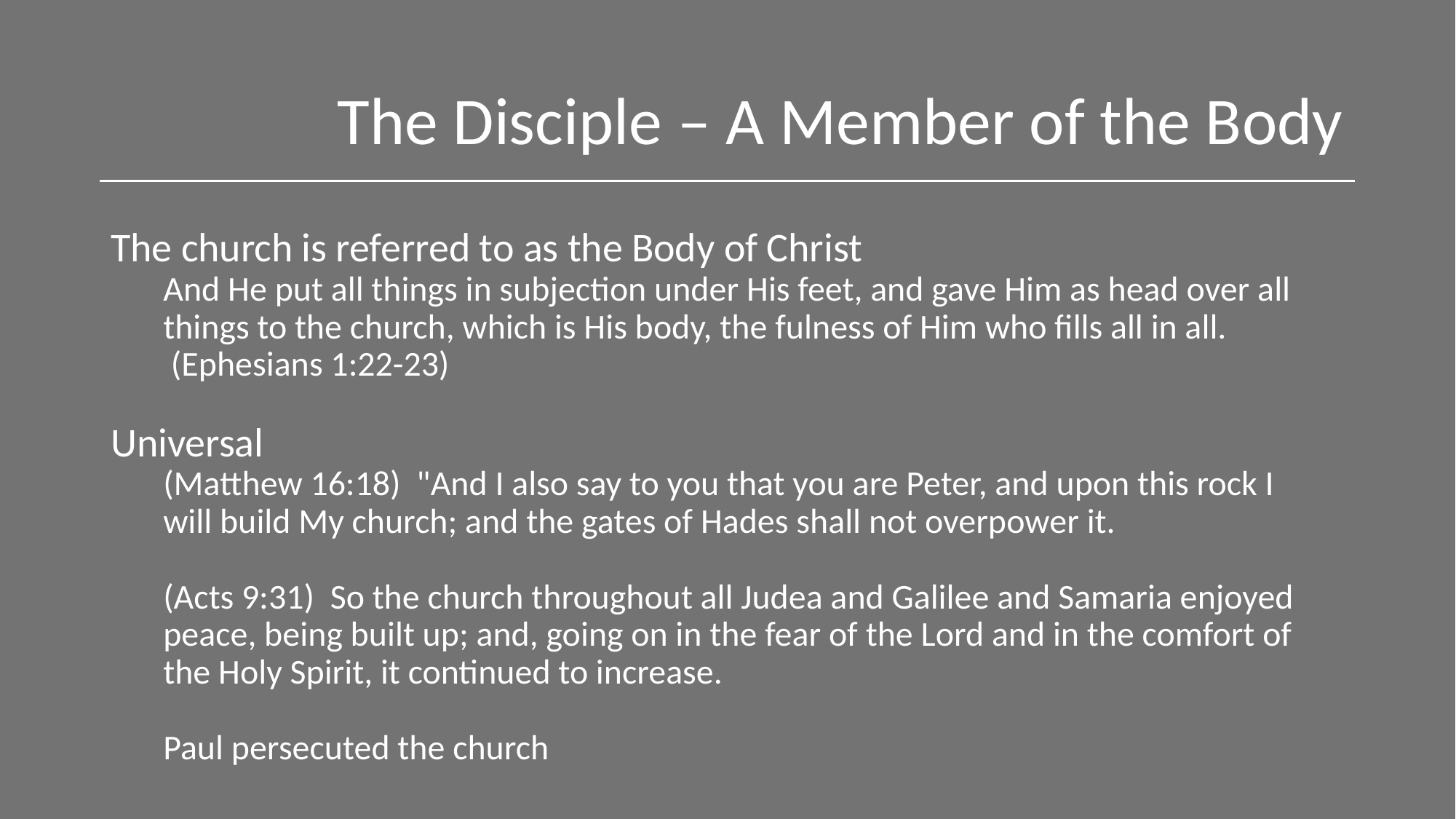

# The Disciple – A Member of the Body
The church is referred to as the Body of Christ
And He put all things in subjection under His feet, and gave Him as head over all things to the church, which is His body, the fulness of Him who fills all in all.  (Ephesians 1:22-23)

Universal
(Matthew 16:18)  "And I also say to you that you are Peter, and upon this rock I will build My church; and the gates of Hades shall not overpower it.

(Acts 9:31)  So the church throughout all Judea and Galilee and Samaria enjoyed peace, being built up; and, going on in the fear of the Lord and in the comfort of the Holy Spirit, it continued to increase.

Paul persecuted the church